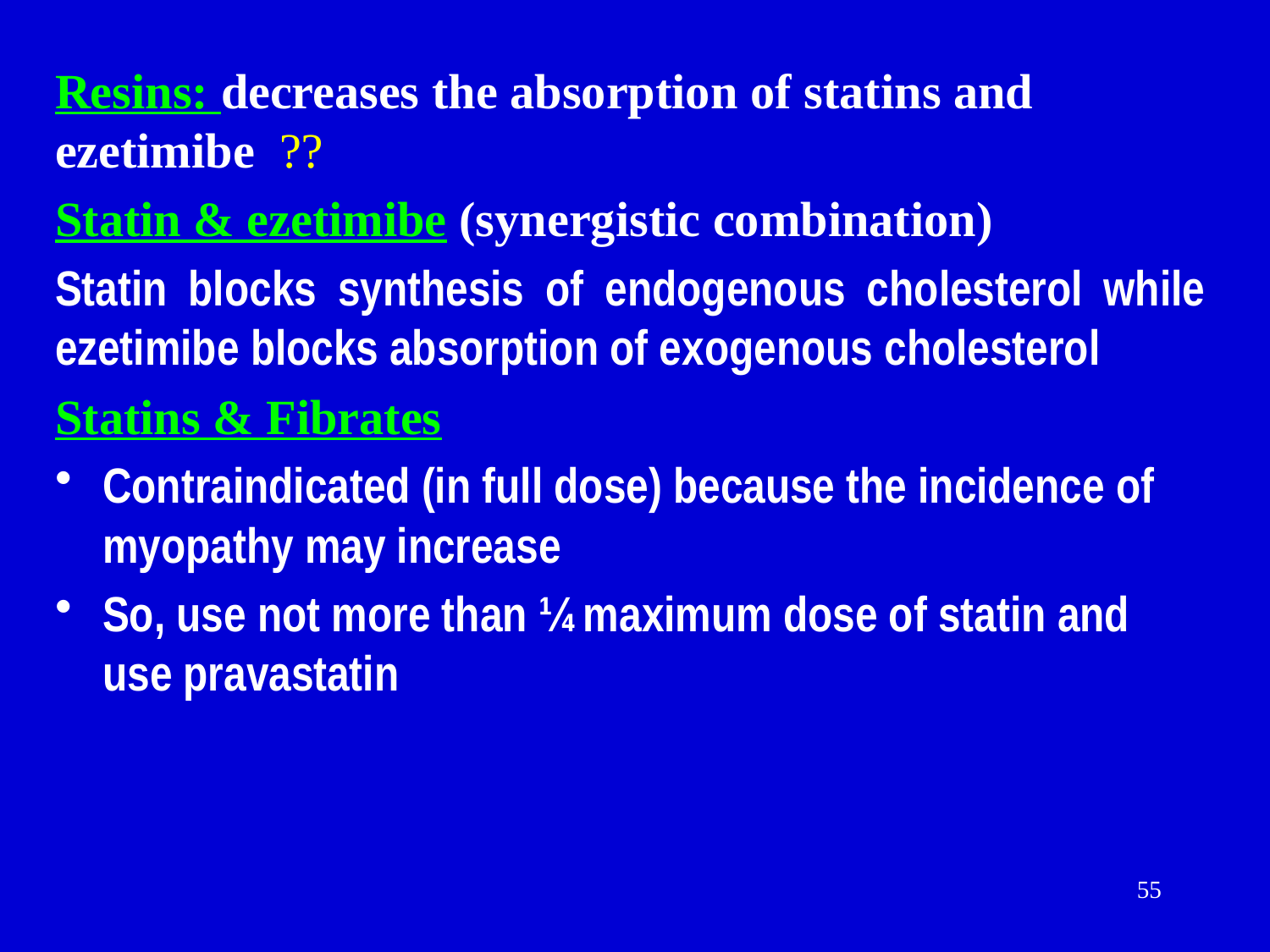

Resins: decreases the absorption of statins and ezetimibe  ??
Statin & ezetimibe (synergistic combination)
Statin blocks synthesis of endogenous cholesterol while ezetimibe blocks absorption of exogenous cholesterol
Statins & Fibrates
Contraindicated (in full dose) because the incidence of myopathy may increase
So, use not more than ¼ maximum dose of statin and use pravastatin
55